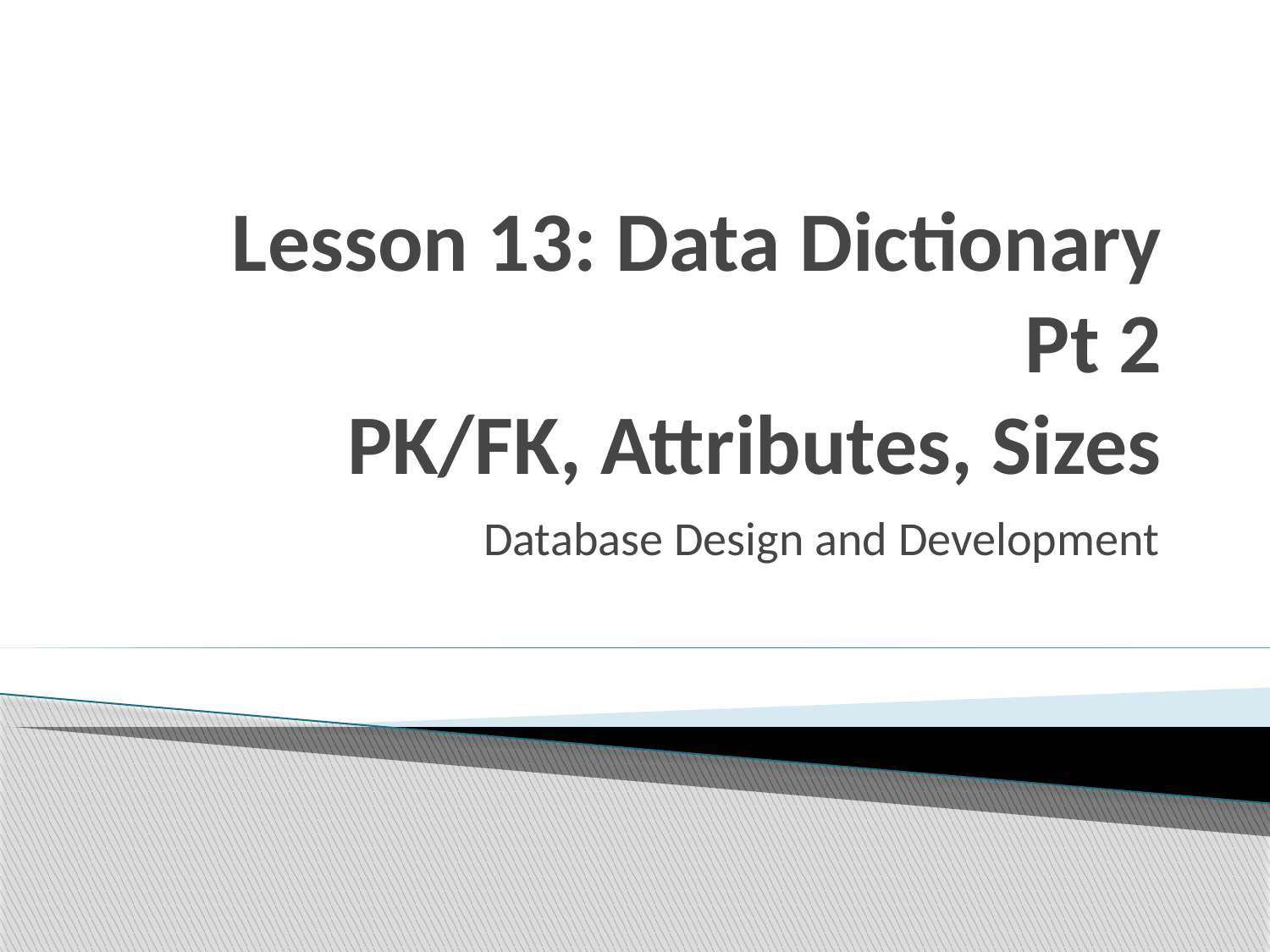

# Lesson 13: Data Dictionary Pt 2 PK/FK, Attributes, Sizes
Database Design and Development